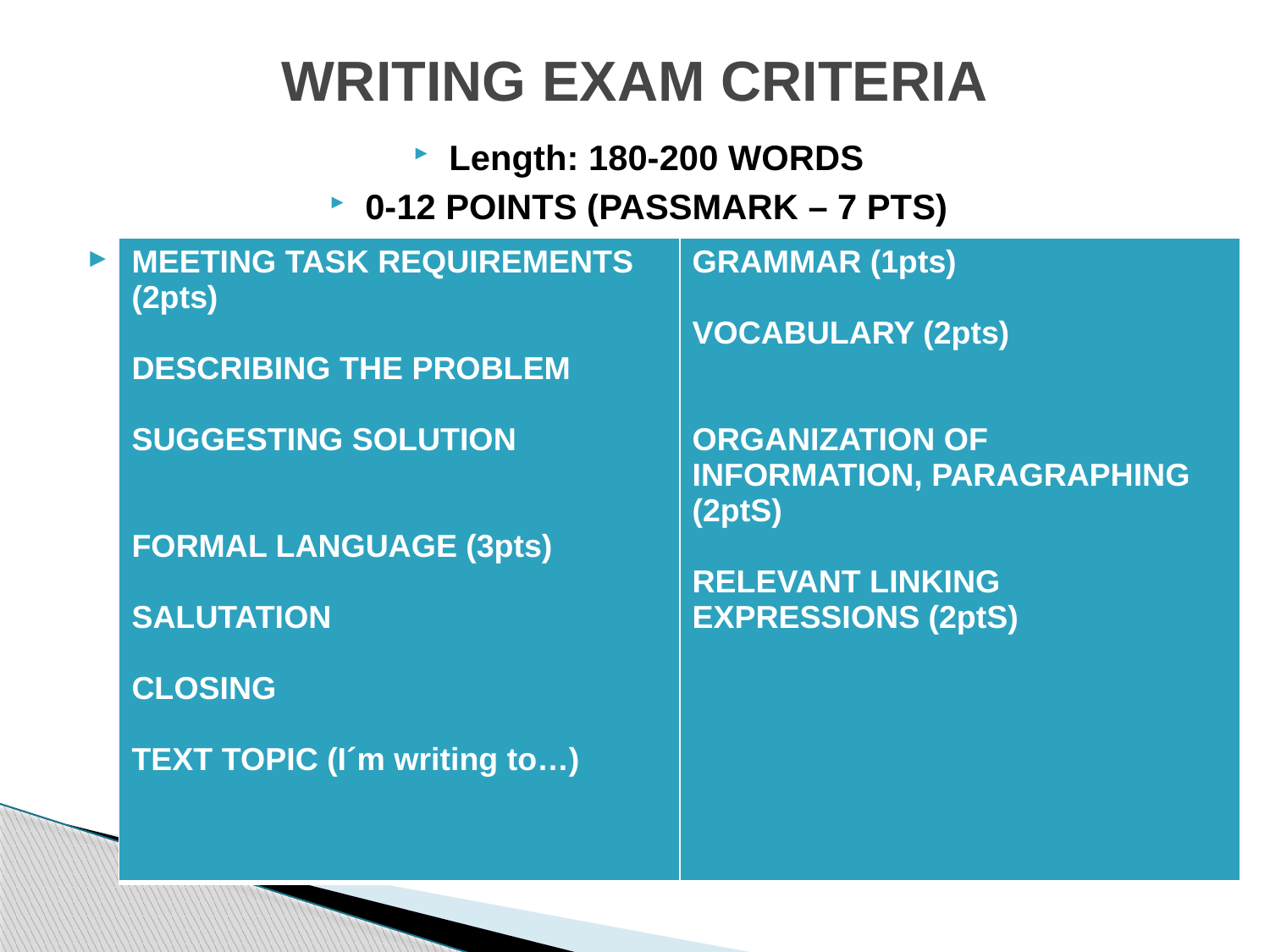

# WRITING EXAM CRITERIA
Length: 180-200 WORDS
0-12 POINTS (PASSMARK – 7 PTS)

| MEETING TASK REQUIREMENTS (2pts)   DESCRIBING THE PROBLEM   SUGGESTING SOLUTION     FORMAL LANGUAGE (3pts)   SALUTATION   CLOSING   TEXT TOPIC (I´m writing to…) | GRAMMAR (1pts)   VOCABULARY (2pts)     ORGANIZATION OF INFORMATION, PARAGRAPHING (2ptS)   RELEVANT LINKING EXPRESSIONS (2ptS) |
| --- | --- |